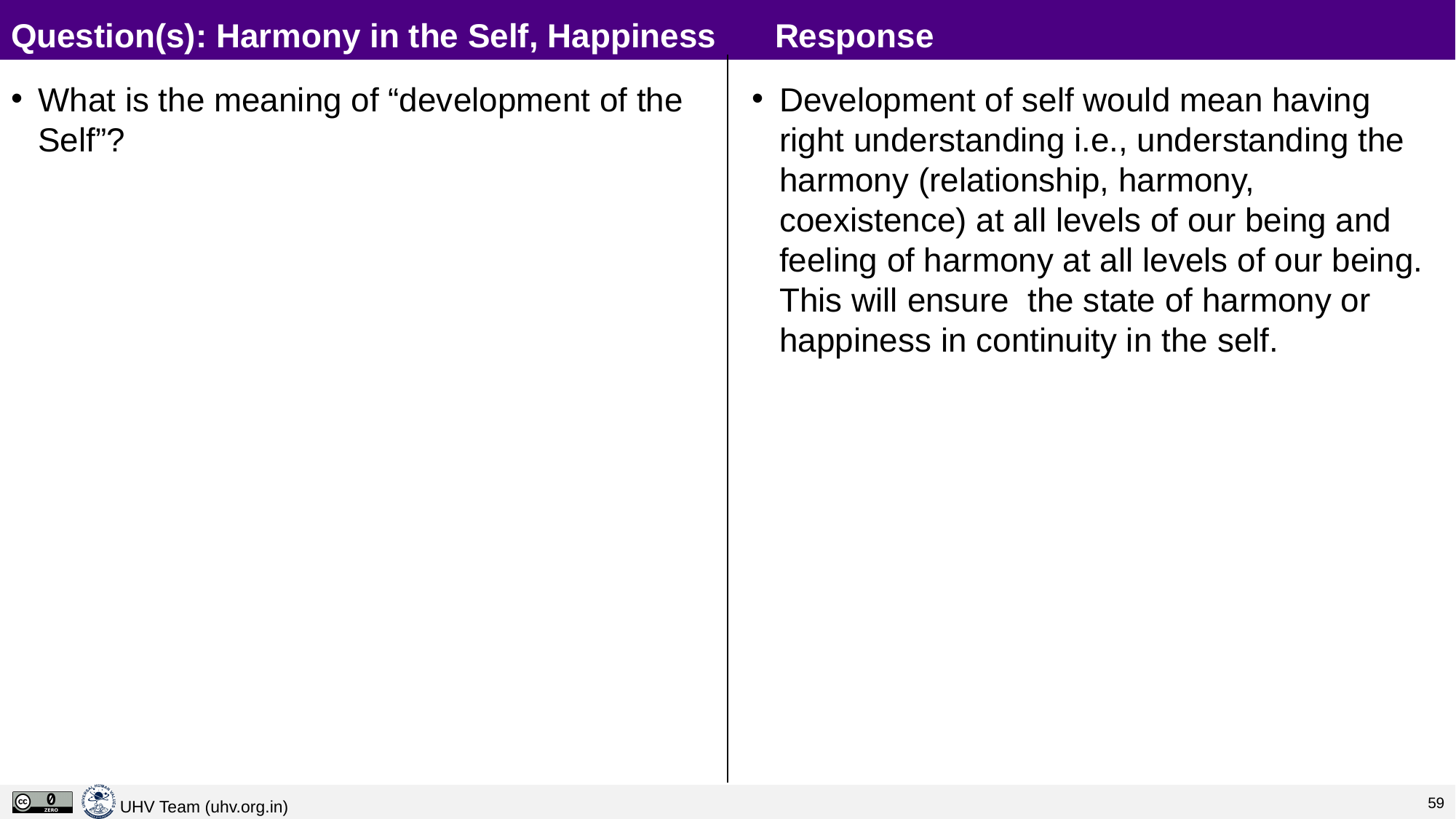

# Question(s): Harmony in the Self, Happiness	Response
What is the meaning of “development of the Self”?

Development of self would mean having right understanding i.e., understanding the harmony (relationship, harmony, coexistence) at all levels of our being and feeling of harmony at all levels of our being. This will ensure  the state of harmony or happiness in continuity in the self.